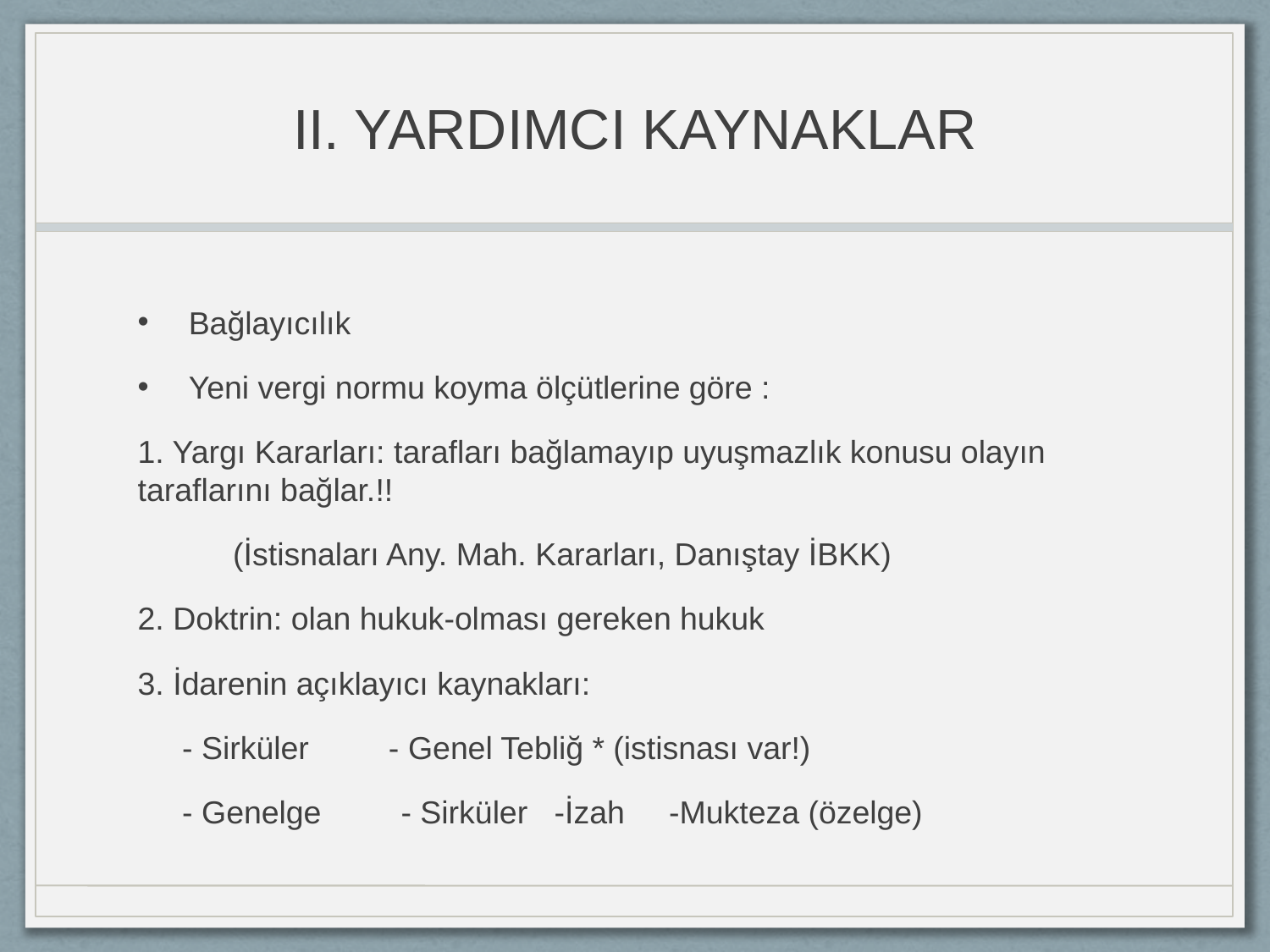

# II. YARDIMCI KAYNAKLAR
Bağlayıcılık
Yeni vergi normu koyma ölçütlerine göre :
1. Yargı Kararları: tarafları bağlamayıp uyuşmazlık konusu olayın taraflarını bağlar.!!
	(İstisnaları Any. Mah. Kararları, Danıştay İBKK)
2. Doktrin: olan hukuk-olması gereken hukuk
3. İdarenin açıklayıcı kaynakları:
     - Sirküler         - Genel Tebliğ * (istisnası var!)
     - Genelge         - Sirküler   -İzah     -Mukteza (özelge)